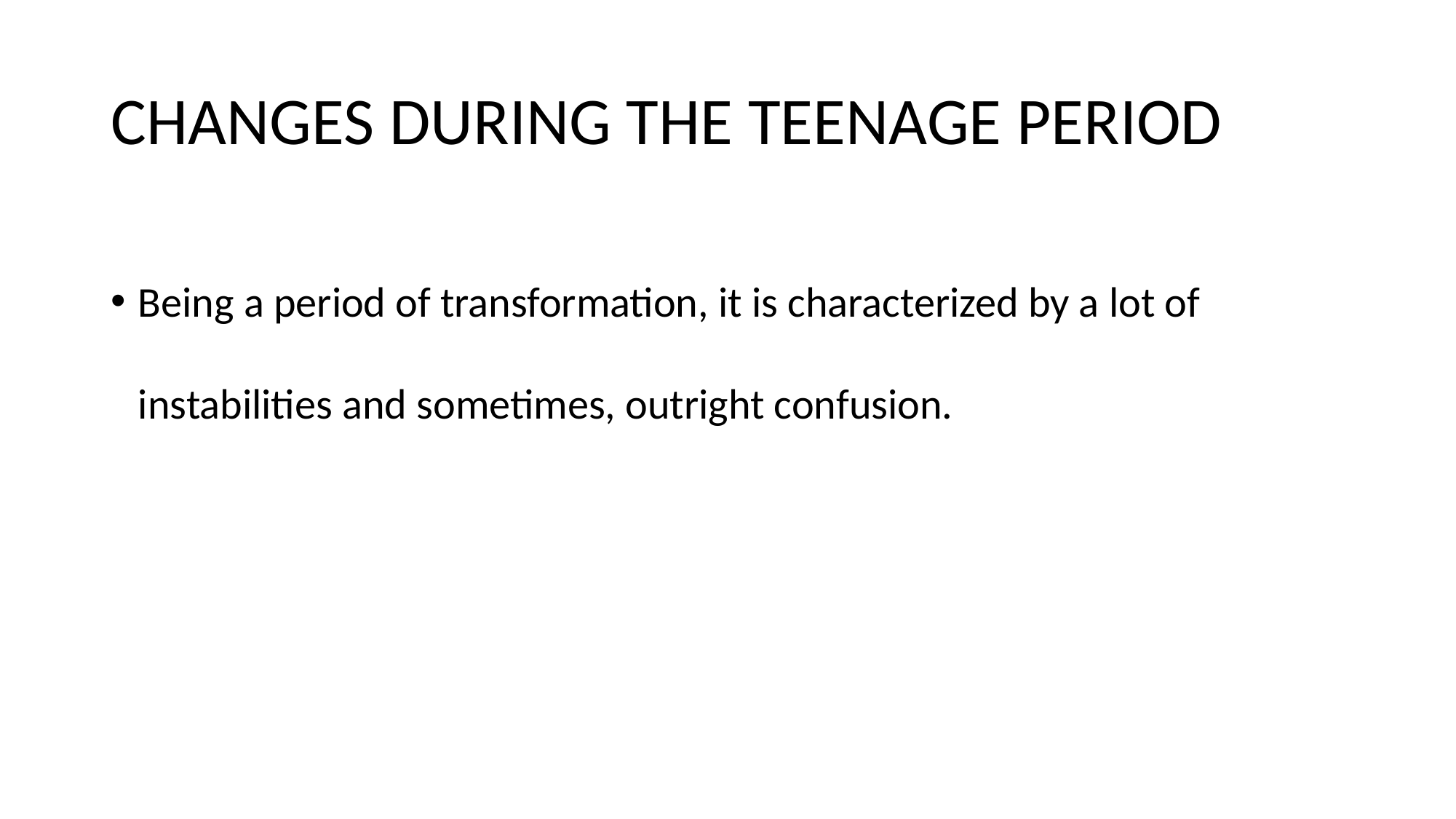

# CHANGES DURING THE TEENAGE PERIOD
Being a period of transformation, it is characterized by a lot of instabilities and sometimes, outright confusion.